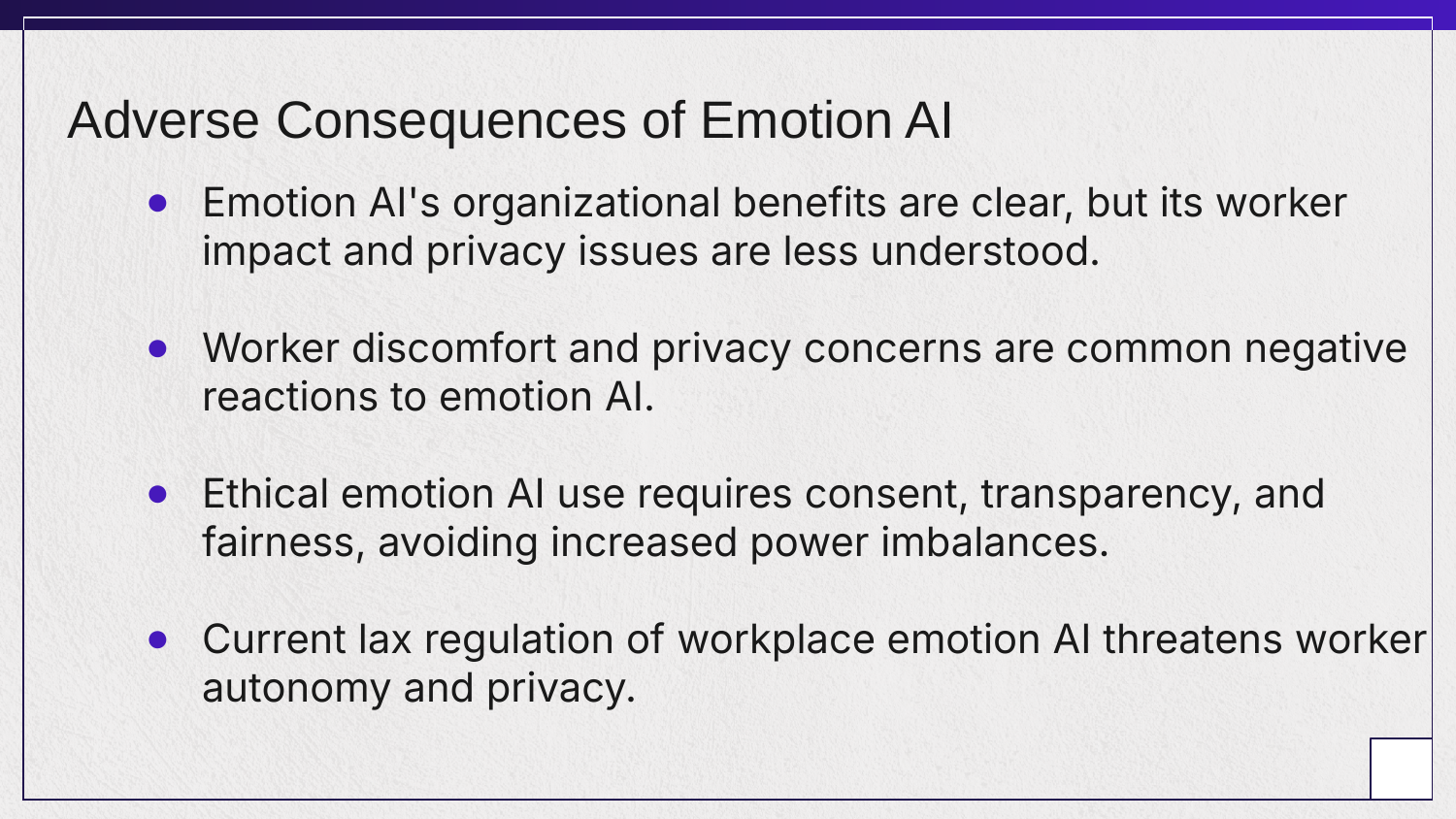

# Adverse Consequences of Emotion AI
Emotion AI's organizational benefits are clear, but its worker impact and privacy issues are less understood.

Worker discomfort and privacy concerns are common negative reactions to emotion AI.

Ethical emotion AI use requires consent, transparency, and fairness, avoiding increased power imbalances.

Current lax regulation of workplace emotion AI threatens worker autonomy and privacy.